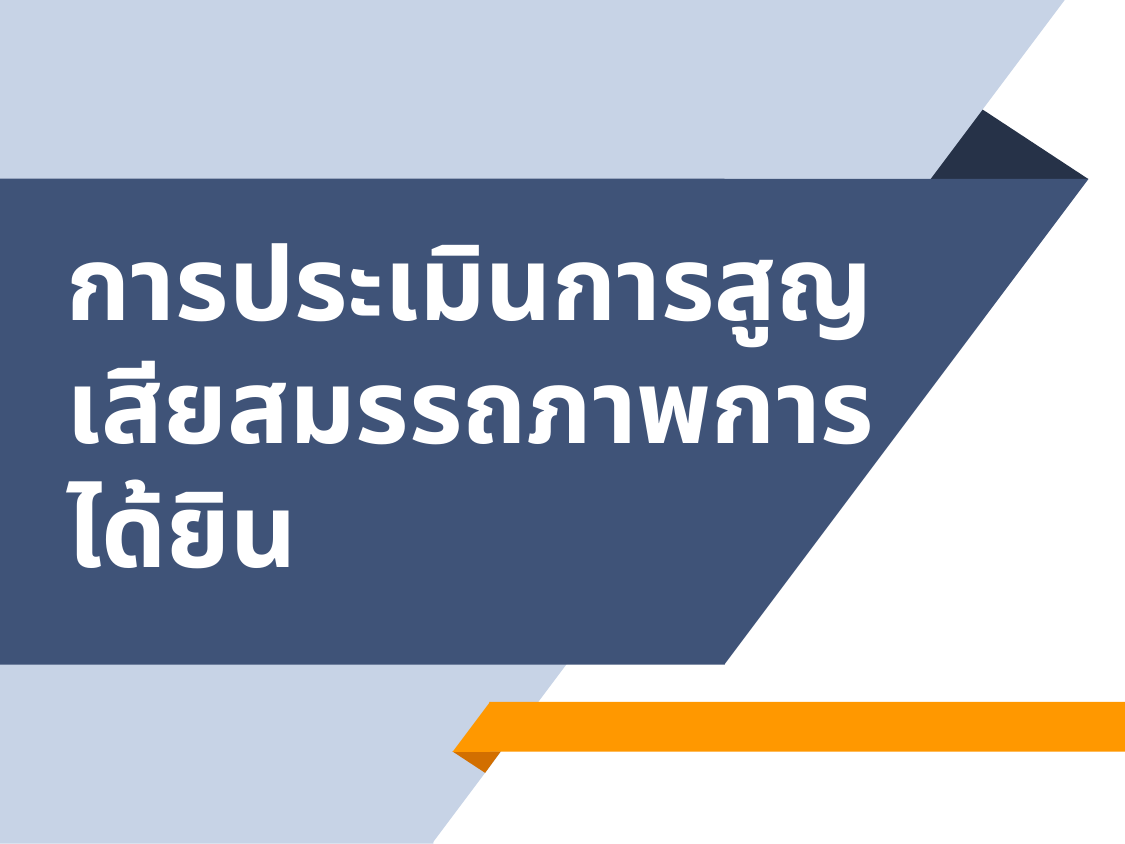

# การประเมินการสูญเสียสมรรถภาพการได้ยิน